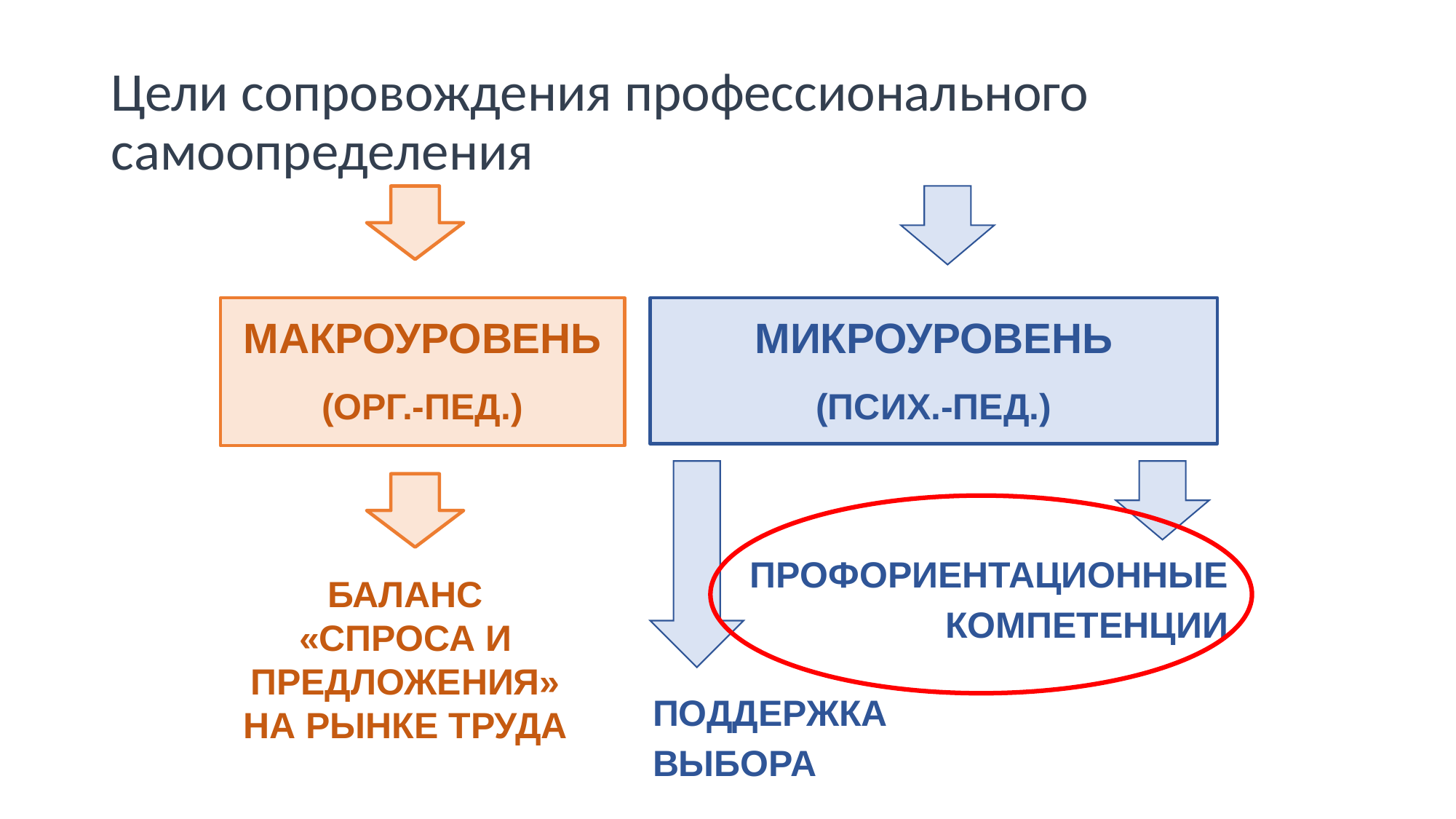

# Цели сопровождения профессионального самоопределения

МАКРОУРОВЕНЬ
(ОРГ.-ПЕД.)
МИКРОУРОВЕНЬ
(ПСИХ.-ПЕД.)

ПРОФОРИЕНТАЦИОННЫЕ КОМПЕТЕНЦИИ
БАЛАНС
«СПРОСА И ПРЕДЛОЖЕНИЯ» НА РЫНКЕ ТРУДА
ПОДДЕРЖКА ВЫБОРА